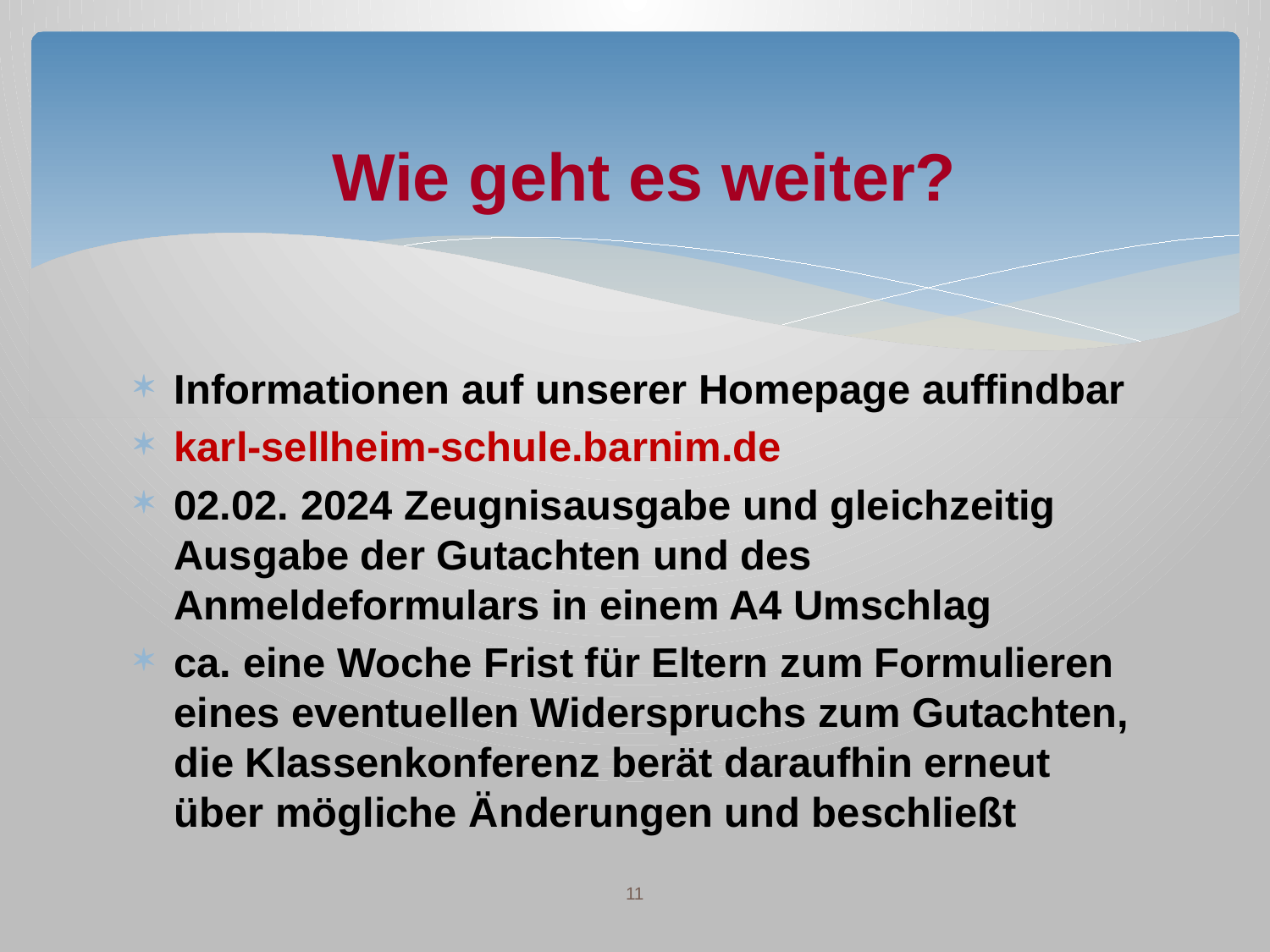

# Wie geht es weiter?
Informationen auf unserer Homepage auffindbar
karl-sellheim-schule.barnim.de
02.02. 2024 Zeugnisausgabe und gleichzeitig Ausgabe der Gutachten und des Anmeldeformulars in einem A4 Umschlag
ca. eine Woche Frist für Eltern zum Formulieren eines eventuellen Widerspruchs zum Gutachten, die Klassenkonferenz berät daraufhin erneut über mögliche Änderungen und beschließt

11